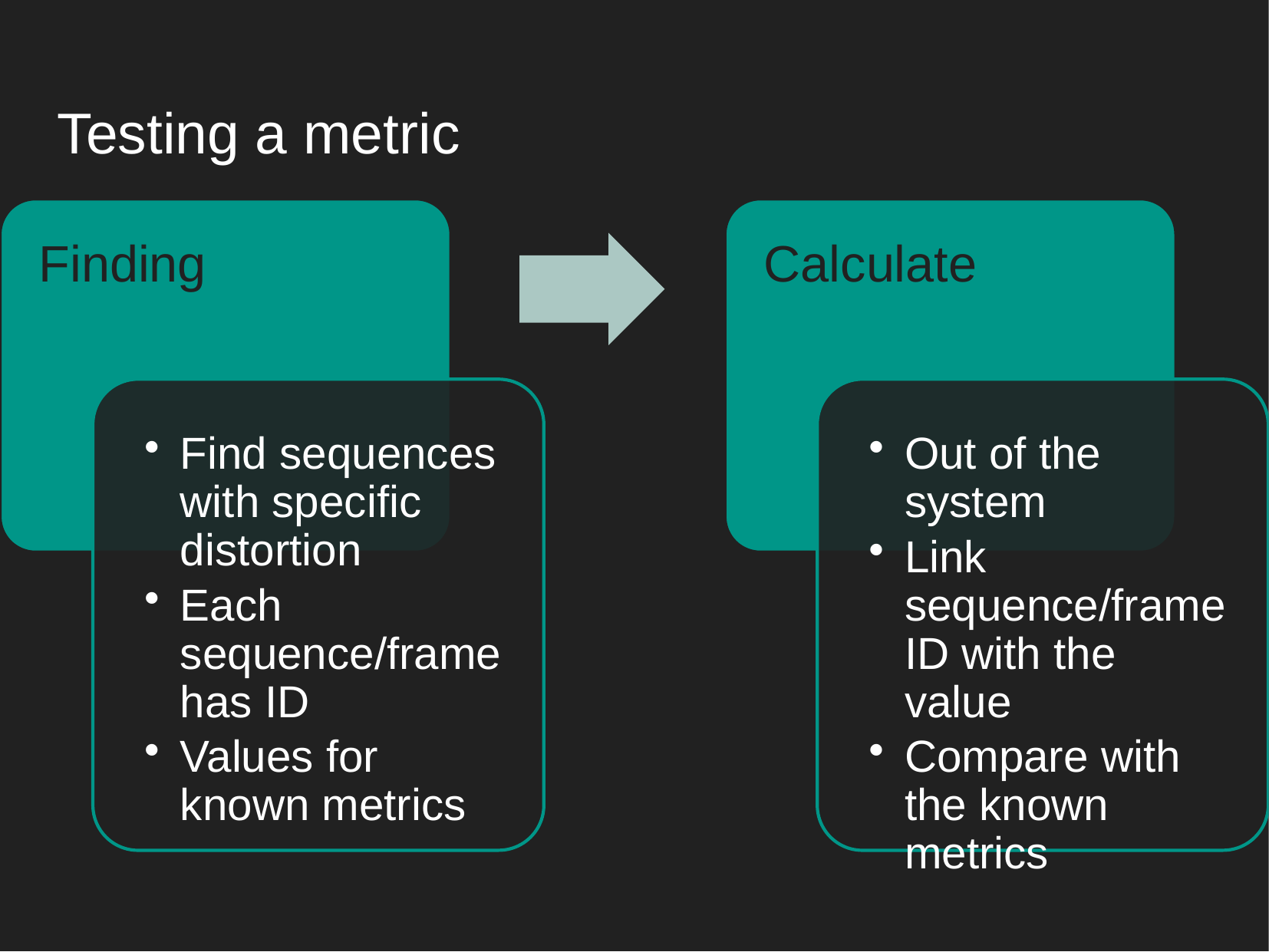

# Testing a metric
Finding
Find sequences with specific distortion
Each sequence/frame has ID
Values for known metrics

Calculate
Out of the system
Link sequence/frame ID with the value
Compare with the known metrics